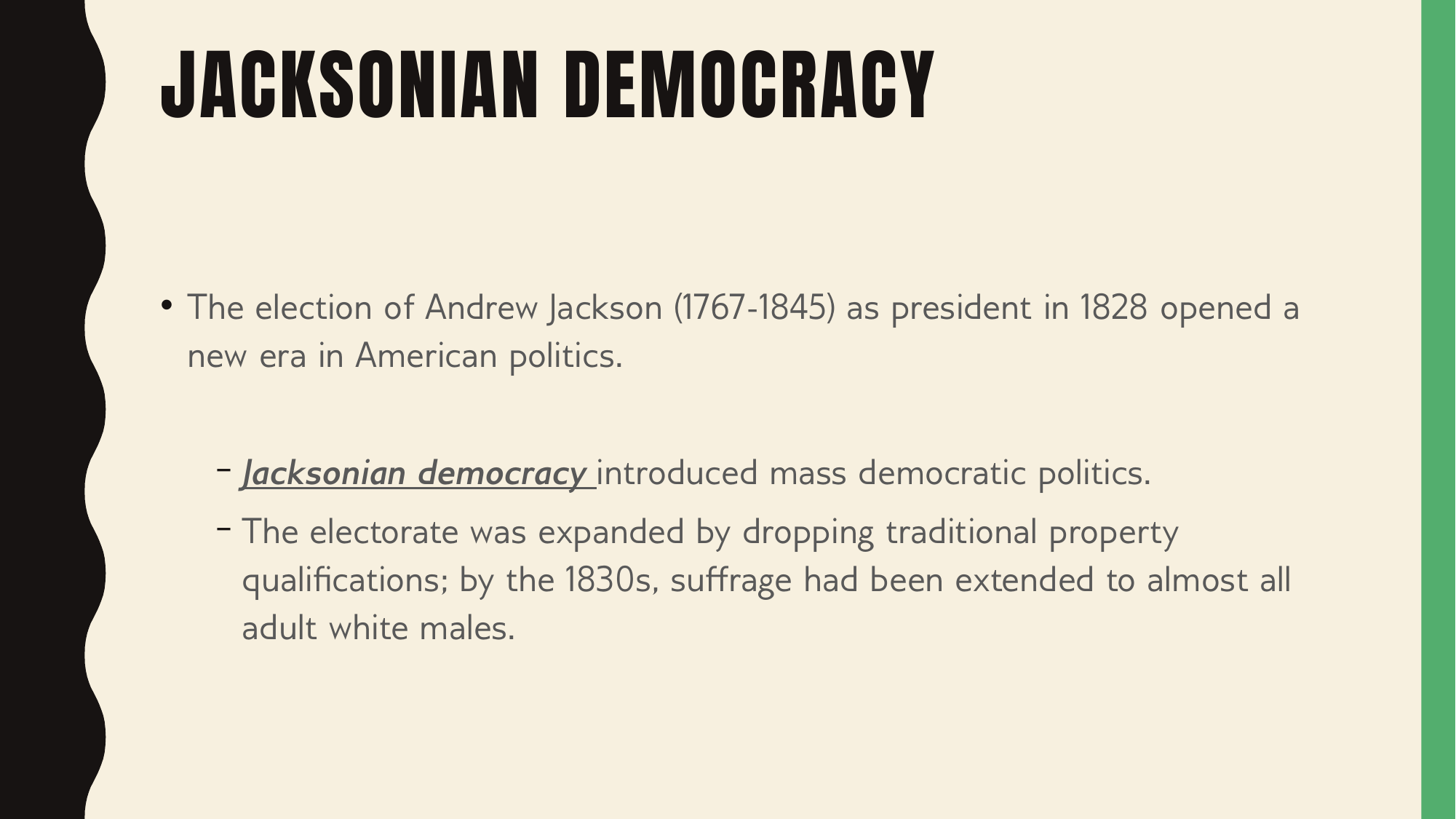

# Jacksonian Democracy
The election of Andrew Jackson (1767-1845) as president in 1828 opened a new era in American politics.

Jacksonian democracy introduced mass democratic politics.
The electorate was expanded by dropping traditional property qualifications; by the 1830s, suffrage had been extended to almost all adult white males.